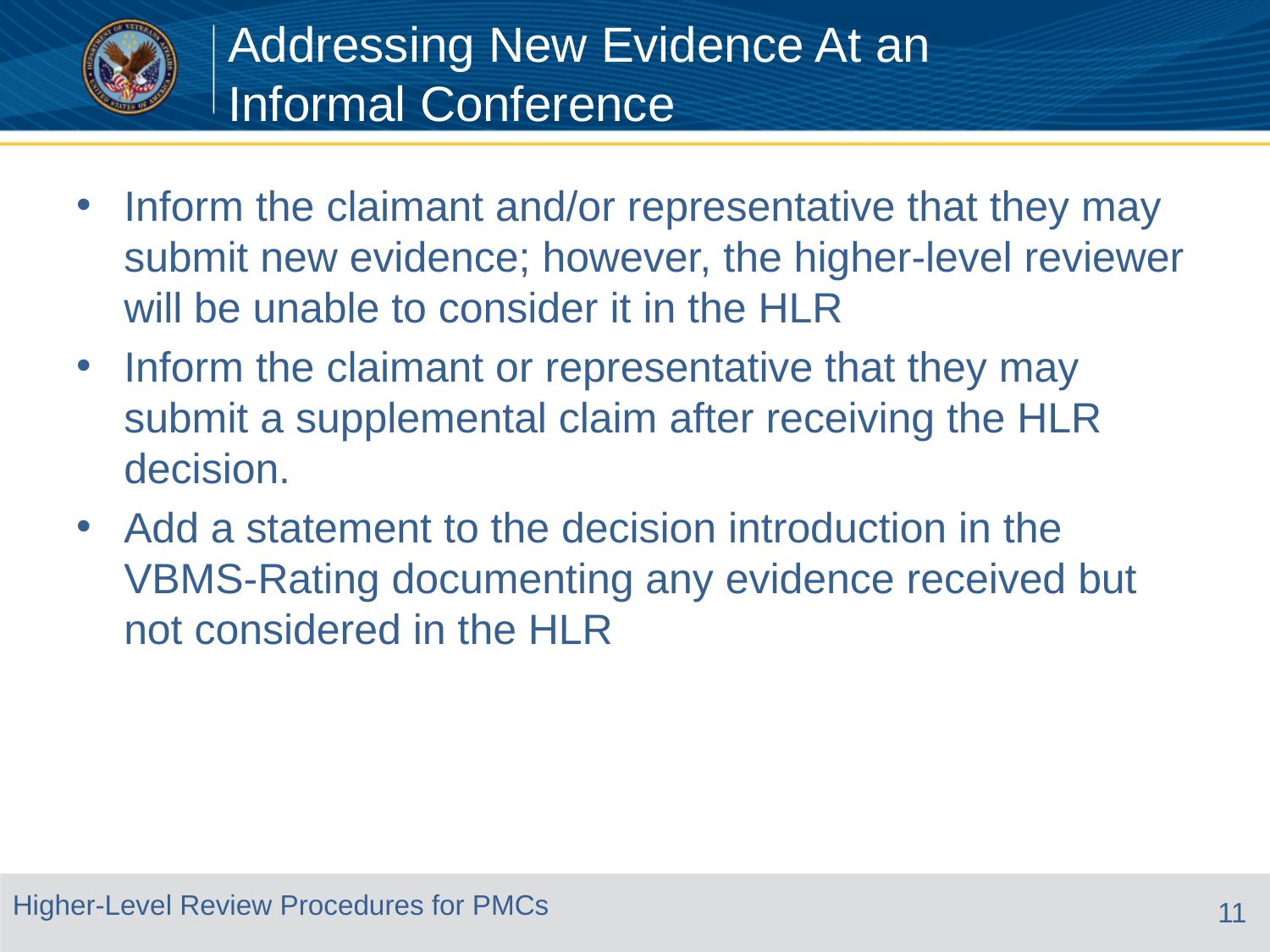

# Addressing New Evidence At an Informal Conference
Inform the claimant and/or representative that they may submit new evidence; however, the higher-level reviewer will be unable to consider it in the HLR
Inform the claimant or representative that they may submit a supplemental claim after receiving the HLR decision.
Add a statement to the decision introduction in the VBMS-Rating documenting any evidence received but not considered in the HLR

11